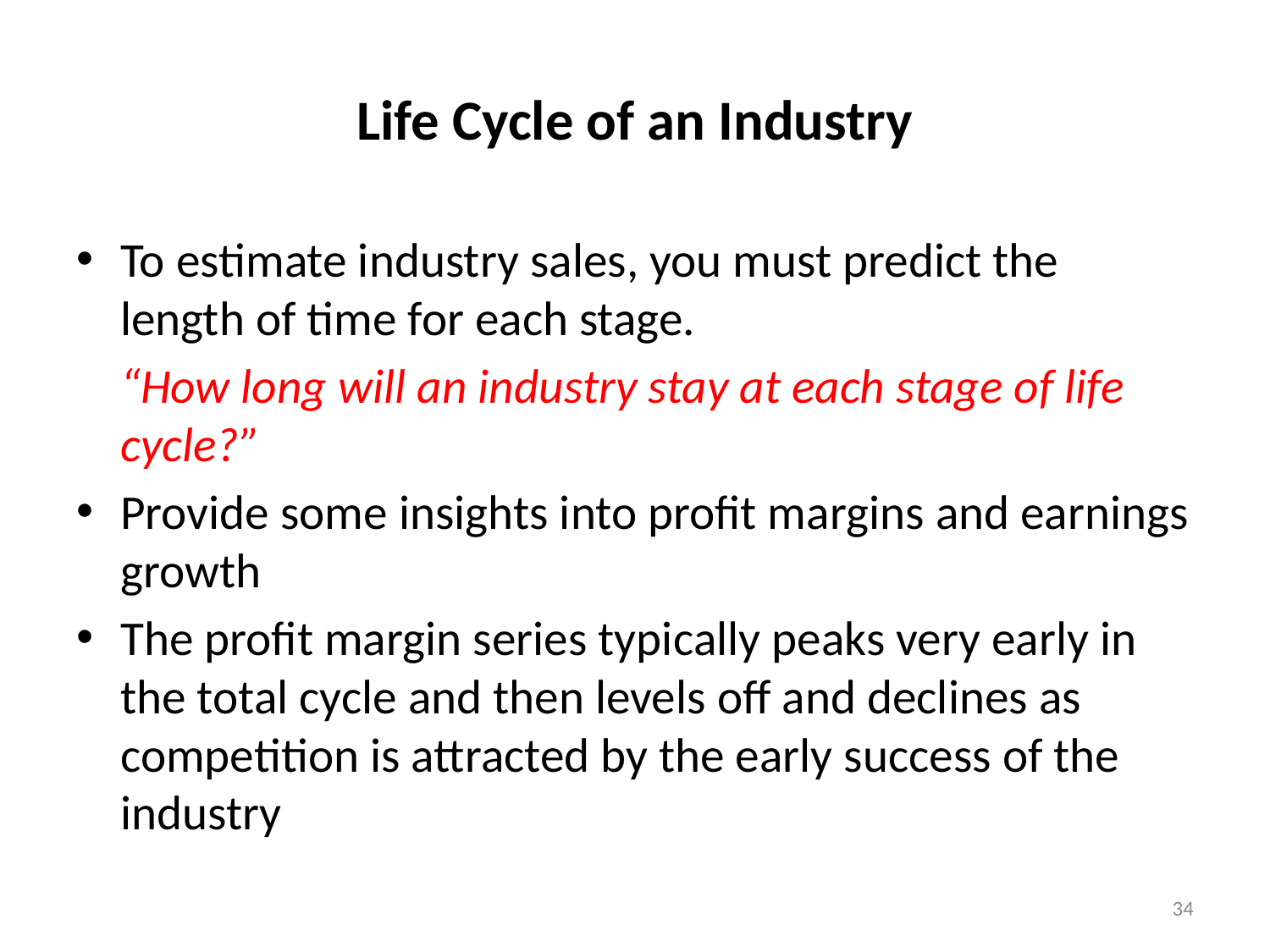

# Life Cycle of an Industry
To estimate industry sales, you must predict the length of time for each stage.
	“How long will an industry stay at each stage of life cycle?”
Provide some insights into profit margins and earnings growth
The profit margin series typically peaks very early in the total cycle and then levels off and declines as competition is attracted by the early success of the industry
34